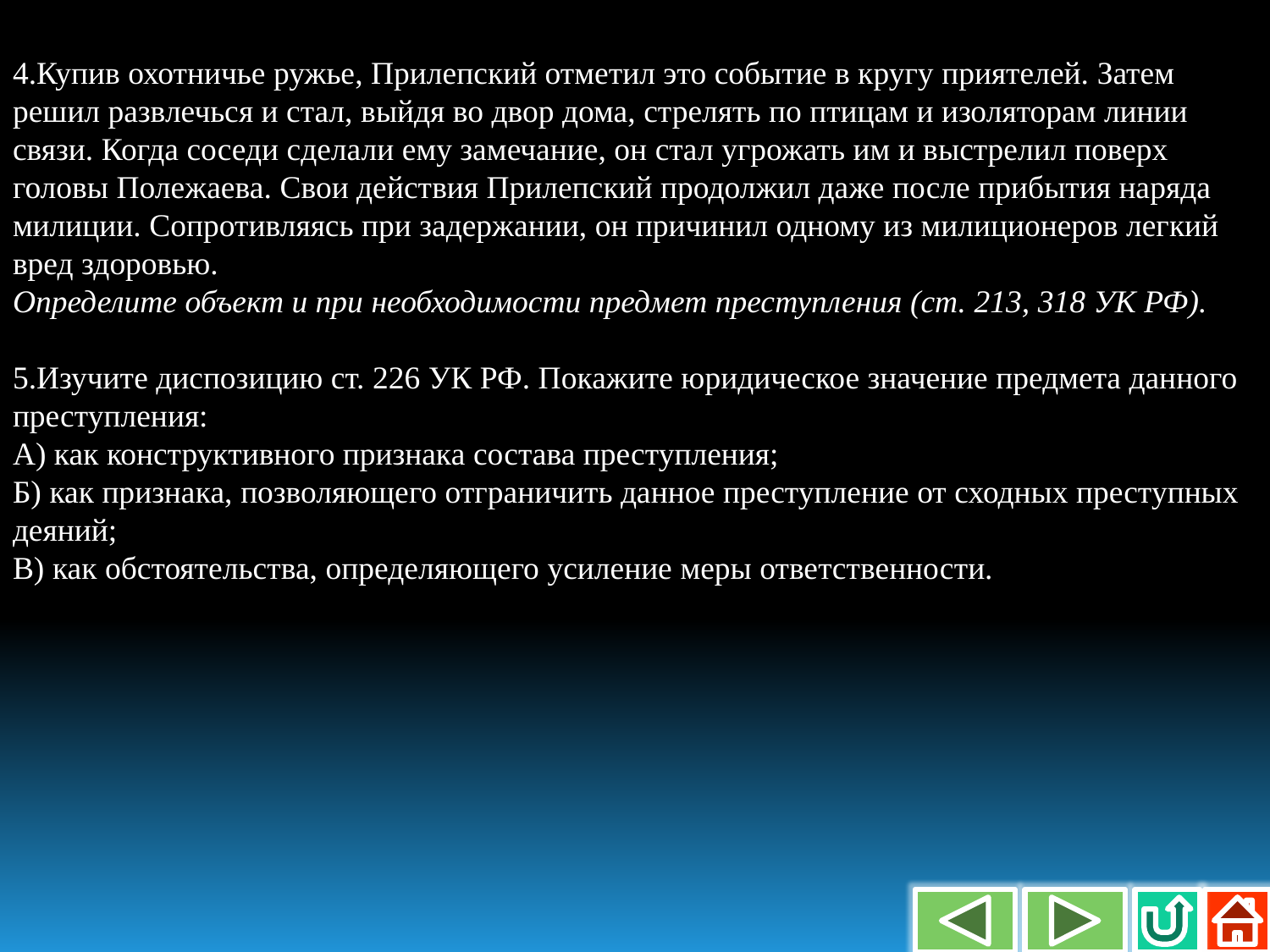

4.Купив охотничье ружье, Прилепский отметил это событие в кругу приятелей. Затем решил развлечься и стал, выйдя во двор дома, стрелять по птицам и изоляторам линии связи. Когда соседи сделали ему замечание, он стал угрожать им и выстрелил поверх головы Полежаева. Свои действия Прилепский продолжил даже после прибытия наряда милиции. Сопротивляясь при задержании, он причинил одному из милиционеров легкий вред здоровью.
Определите объект и при необходимости предмет преступления (ст. 213, 318 УК РФ).

5.Изучите диспозицию ст. 226 УК РФ. Покажите юридическое значение предмета данного преступления:
А) как конструктивного признака состава преступления;
Б) как признака, позволяющего отграничить данное преступление от сходных преступных деяний;
В) как обстоятельства, определяющего усиление меры ответственности.